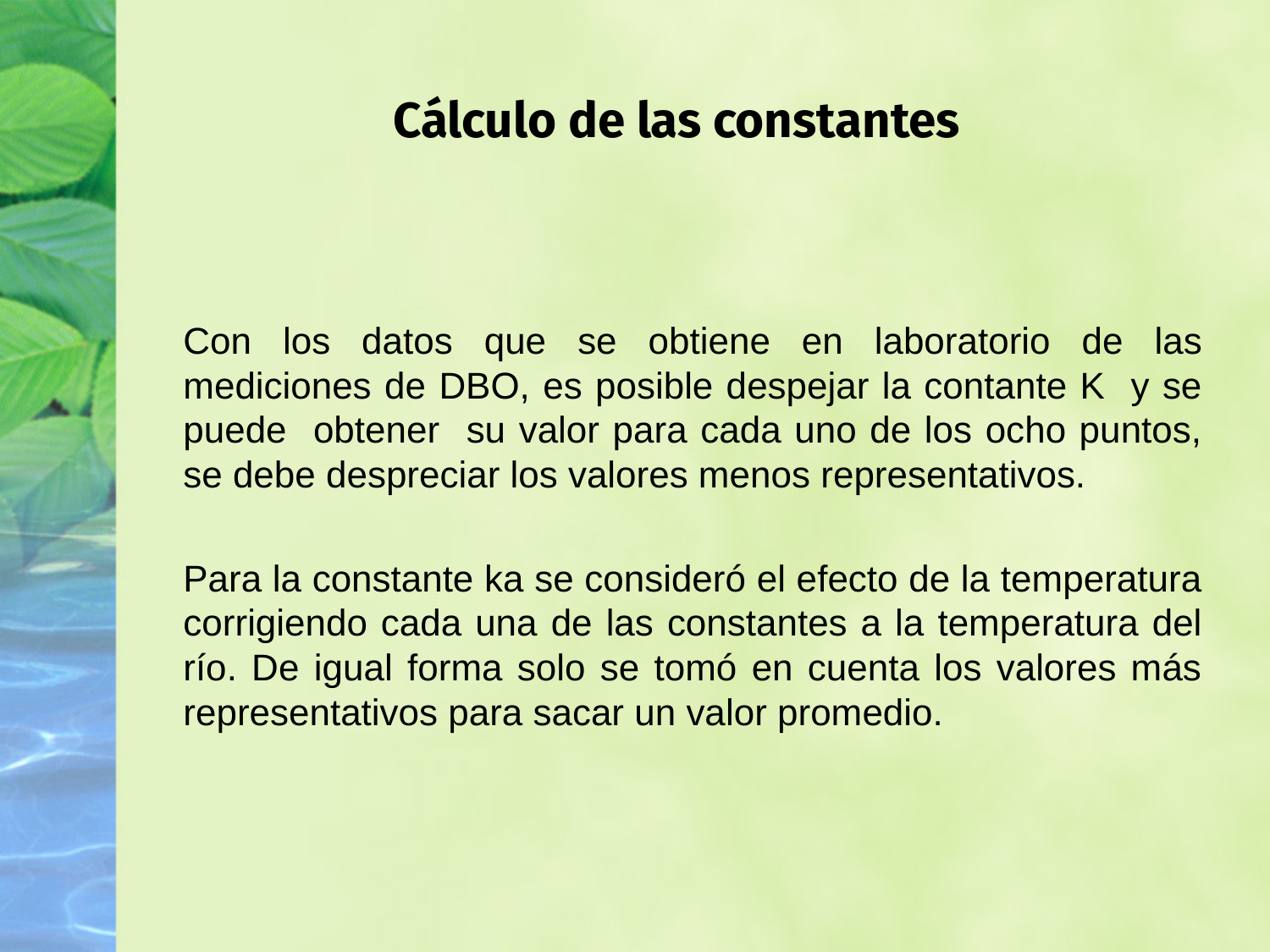

# Cálculo de las constantes

	Con los datos que se obtiene en laboratorio de las mediciones de DBO, es posible despejar la contante K  y se puede  obtener  su valor para cada uno de los ocho puntos, se debe despreciar los valores menos representativos.

	Para la constante ka se consideró el efecto de la temperatura corrigiendo cada una de las constantes a la temperatura del río. De igual forma solo se tomó en cuenta los valores más representativos para sacar un valor promedio.